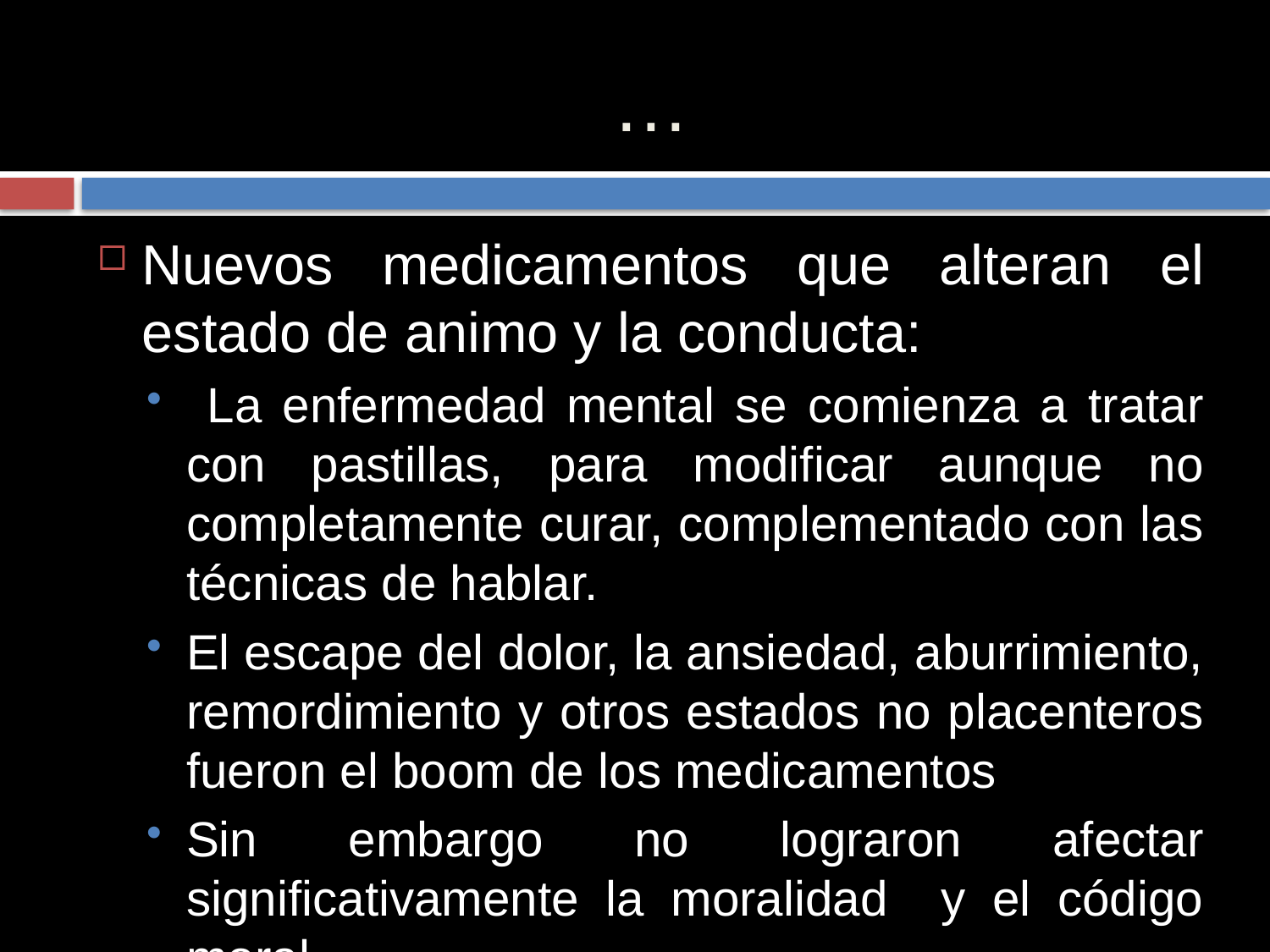

# …
Nuevos medicamentos que alteran el estado de animo y la conducta:
 La enfermedad mental se comienza a tratar con pastillas, para modificar aunque no completamente curar, complementado con las técnicas de hablar.
El escape del dolor, la ansiedad, aburrimiento, remordimiento y otros estados no placenteros fueron el boom de los medicamentos
Sin embargo no lograron afectar significativamente la moralidad  y el código moral.